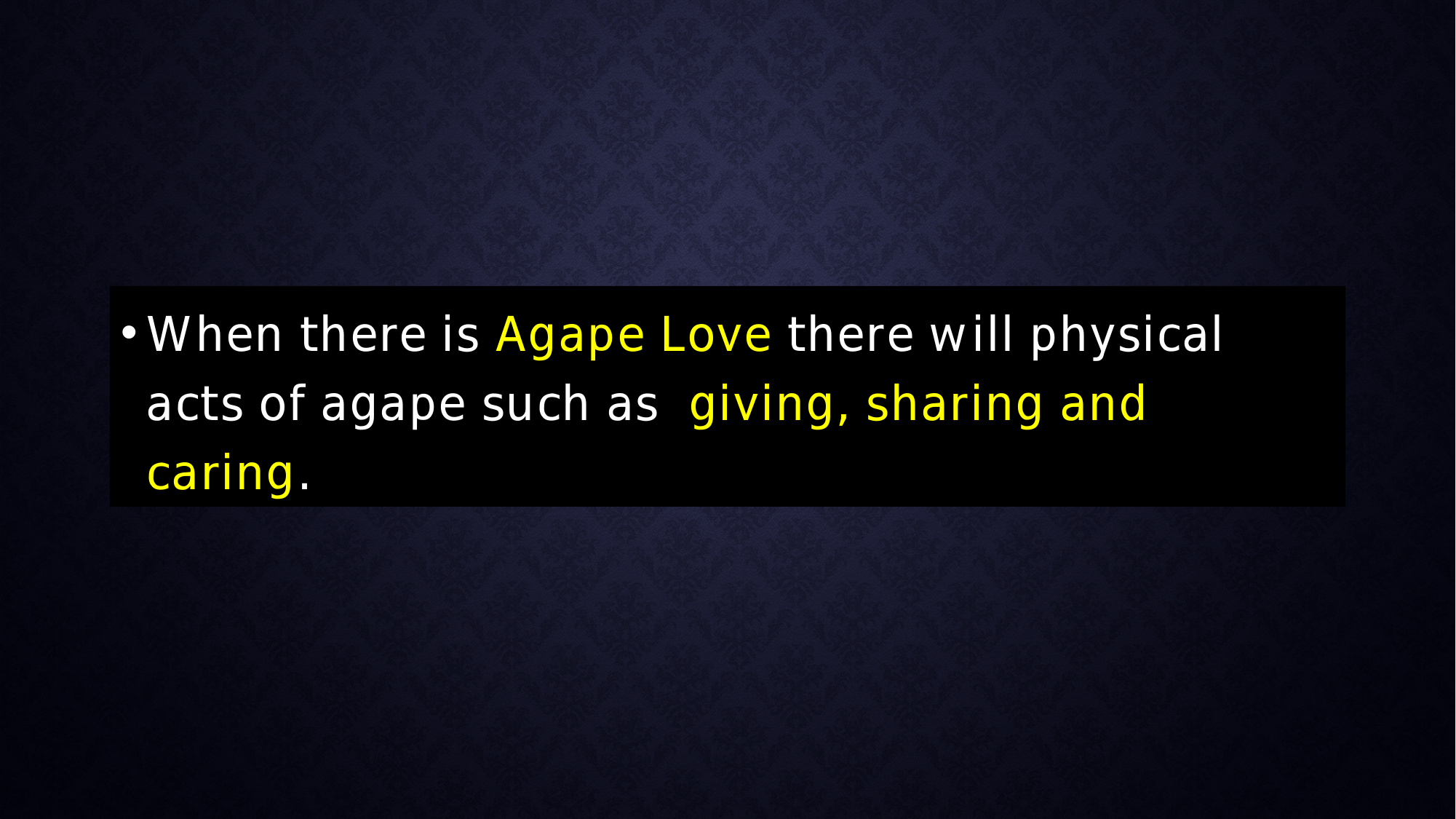

When there is Agape Love there will physical acts of agape such as  giving, sharing and  caring.